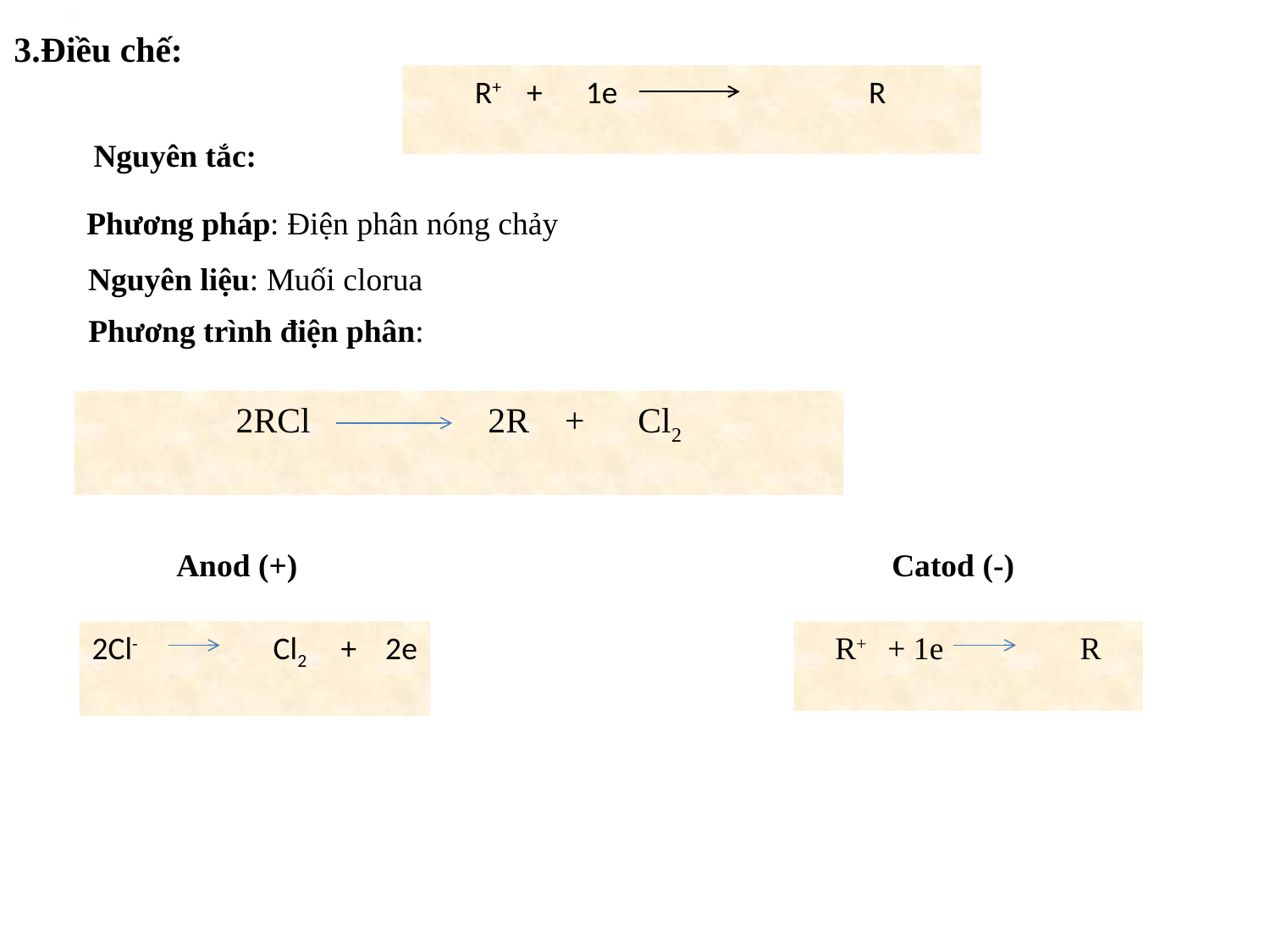

3.Điều chế:

R+    +      1e                                   R

Nguyên tắc:
Phương pháp: Điện phân nóng chảy
Nguyên liệu: Muối clorua
Phương trình điện phân:
2RCl                    2R    +      Cl2

Anod (+)
Catod (-)
R+   + 1e                 R

2Cl-                                Cl2      +    2e